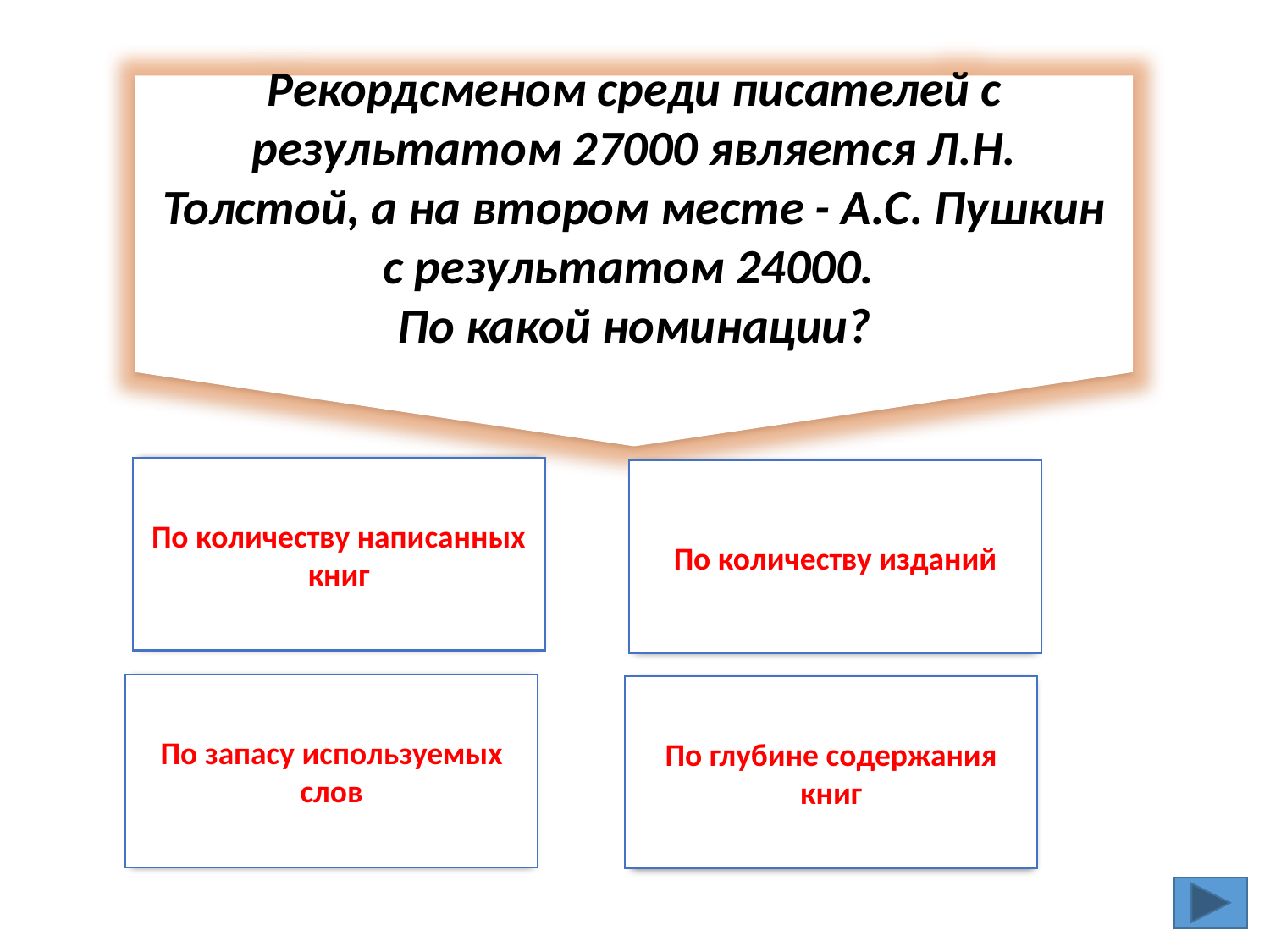

Рекордсменом среди писателей с результатом 27000 является Л.Н. Толстой, а на втором месте - А.С. Пушкин с результатом 24000.
По какой номинации?
По количеству написанных книг
Неверно

По количеству изданий
Разве?
По запасу используемых слов
По глубине содержания книг
Верно

Увы…